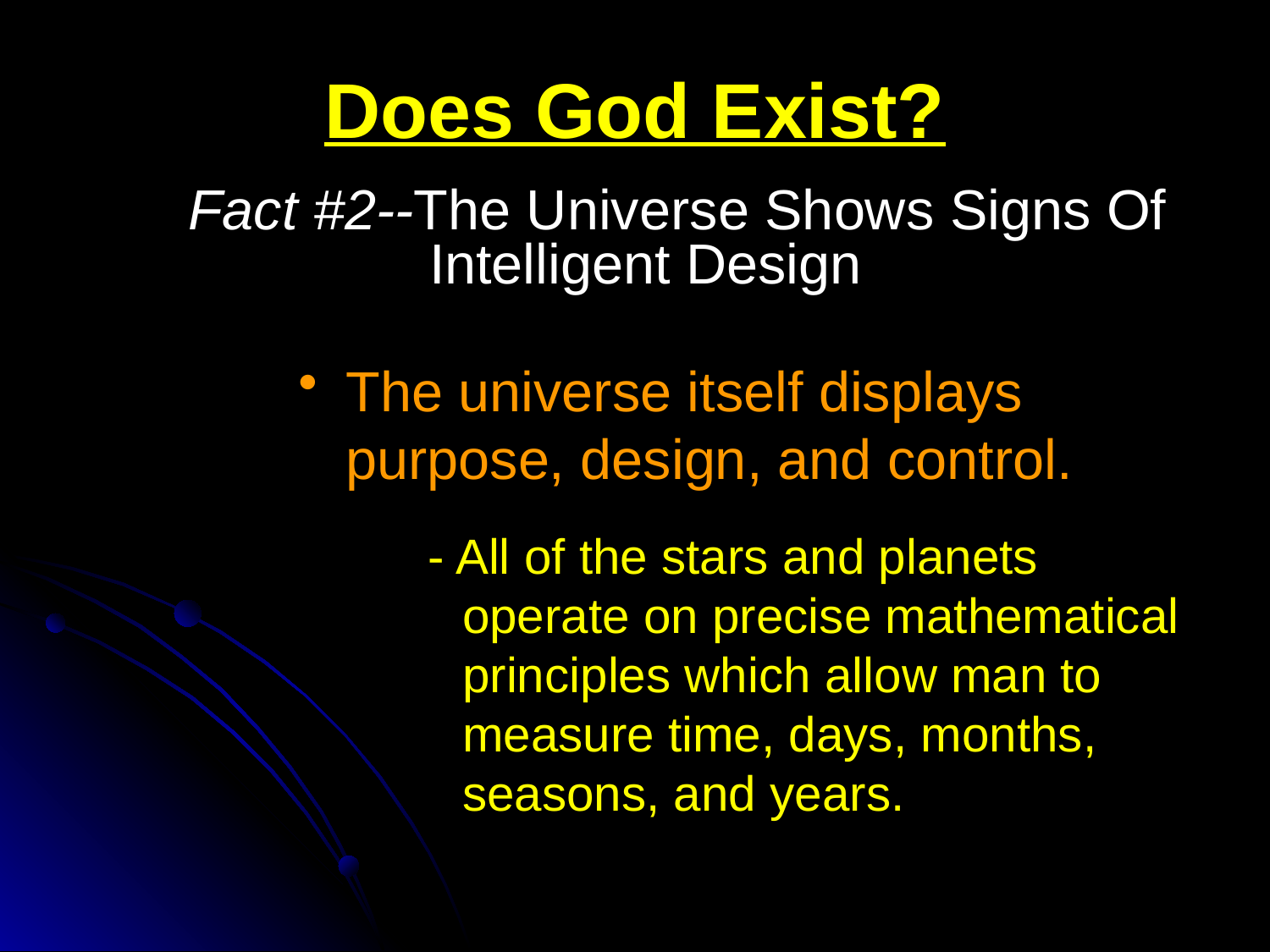

# Does God Exist?
Fact #2--The Universe Shows Signs Of Intelligent Design
The universe itself displays purpose, design, and control.
 - All of the stars and planets operate on precise mathematical principles which allow man to measure time, days, months, seasons, and years.